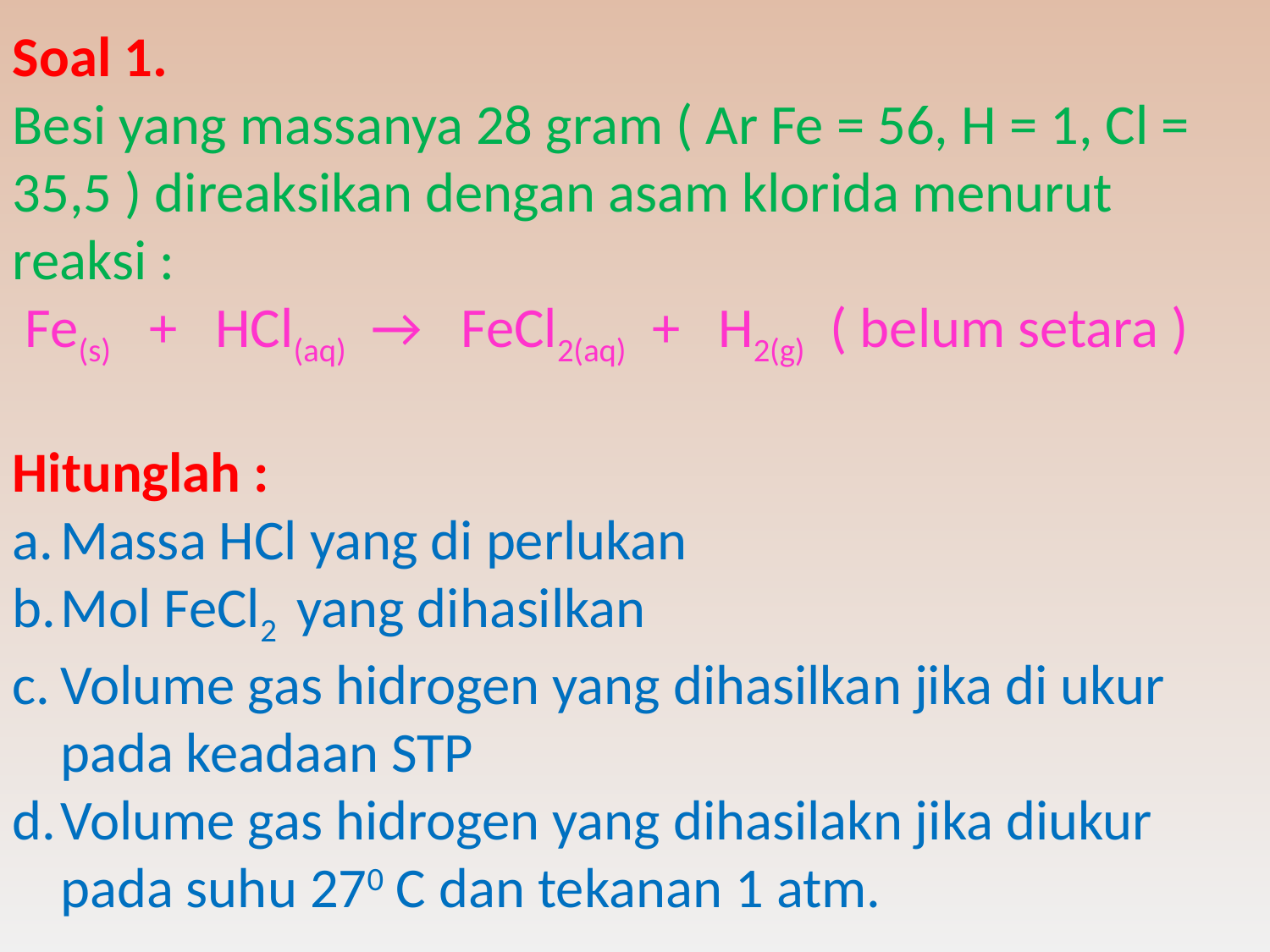

Soal 1.
Besi yang massanya 28 gram ( Ar Fe = 56, H = 1, Cl = 35,5 ) direaksikan dengan asam klorida menurut reaksi :
 Fe(s)   +   HCl(aq)  →   FeCl2(aq)  +   H2(g)  ( belum setara )

Hitunglah :
Massa HCl yang di perlukan
Mol FeCl2  yang dihasilkan
Volume gas hidrogen yang dihasilkan jika di ukur pada keadaan STP
Volume gas hidrogen yang dihasilakn jika diukur pada suhu 270 C dan tekanan 1 atm.